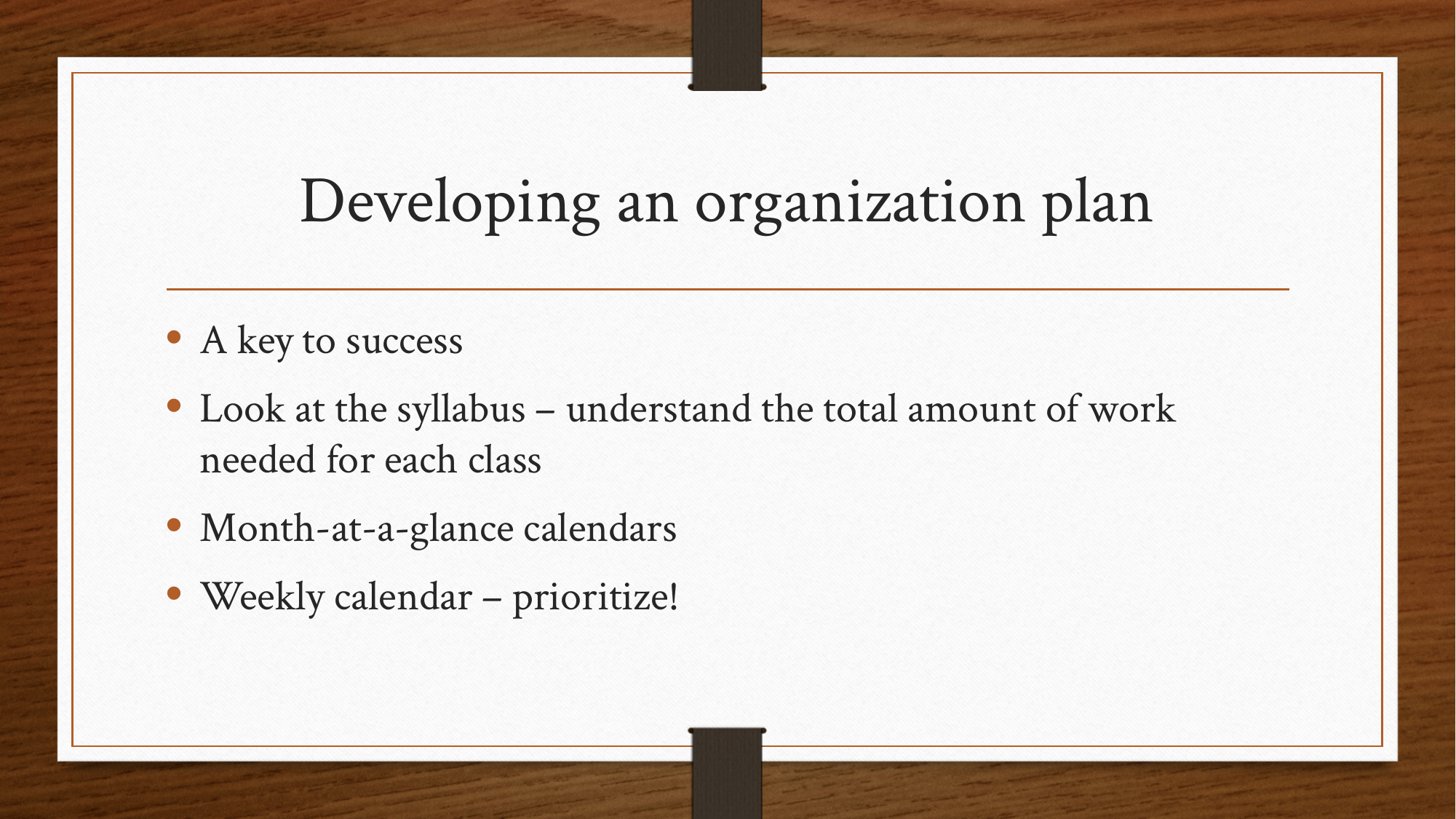

# Developing an organization plan
A key to success
Look at the syllabus – understand the total amount of work needed for each class
Month-at-a-glance calendars
Weekly calendar – prioritize!